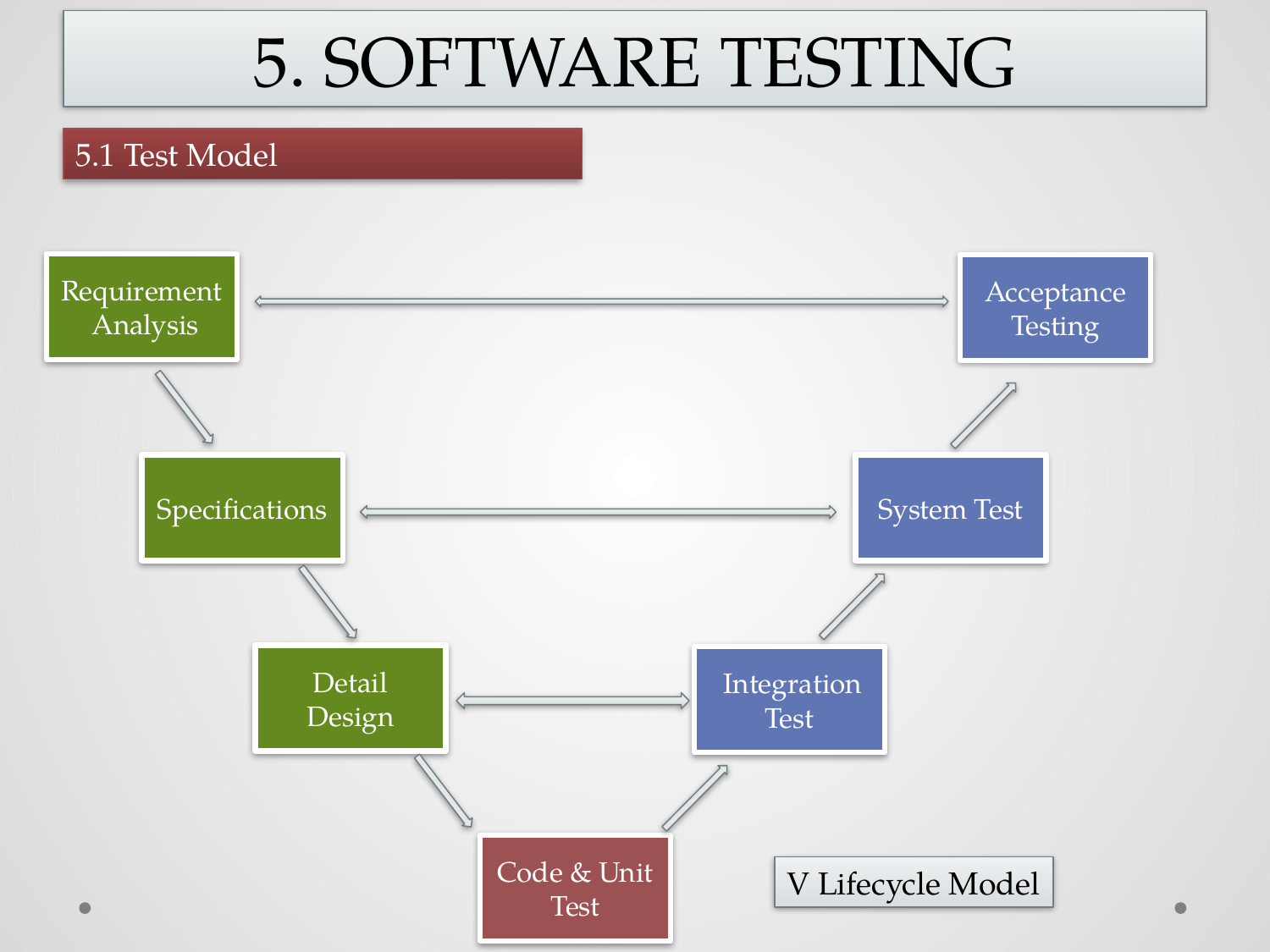

5. Software Testing
5.1 Test Model
Requirement  Analysis
Acceptance Testing

Specifications
System Test

Detail Design
 Integration Test

Code & Unit Test
V Lifecycle Model